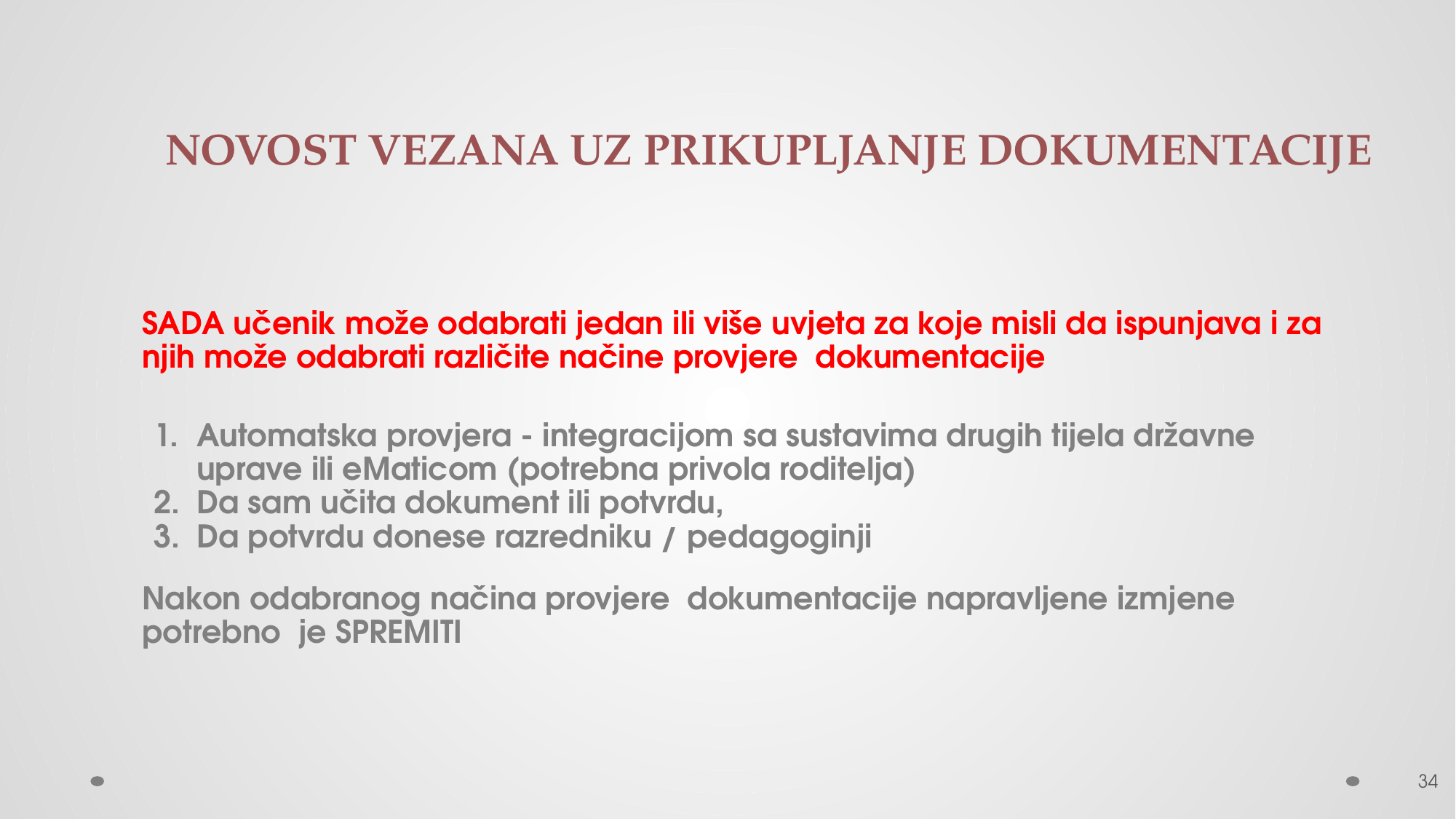

# NOVOST VEZANA UZ PRIKUPLJANJE DOKUMENTACIJE

SADA učenik može odabrati jedan ili više uvjeta za koje misli da ispunjava i za njih može odabrati različite načine provjere  dokumentacije

Automatska provjera - integracijom sa sustavima drugih tijela državne uprave ili eMaticom (potrebna privola roditelja)
Da sam učita dokument ili potvrdu,
Da potvrdu donese razredniku / pedagoginji

Nakon odabranog načina provjere  dokumentacije napravljene izmjene potrebno  je SPREMITI
34